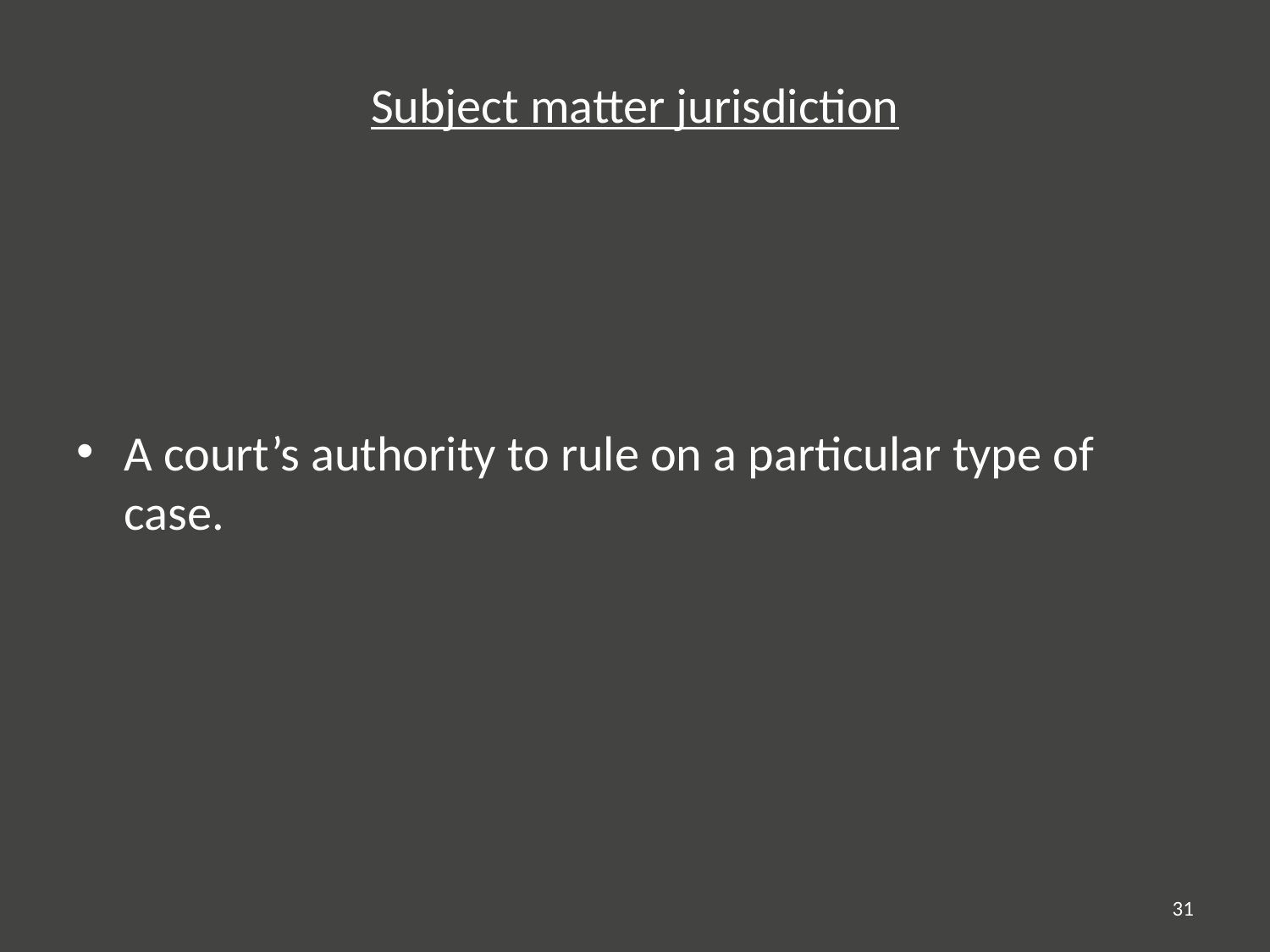

# Subject matter jurisdiction
A court’s authority to rule on a particular type of case.

31